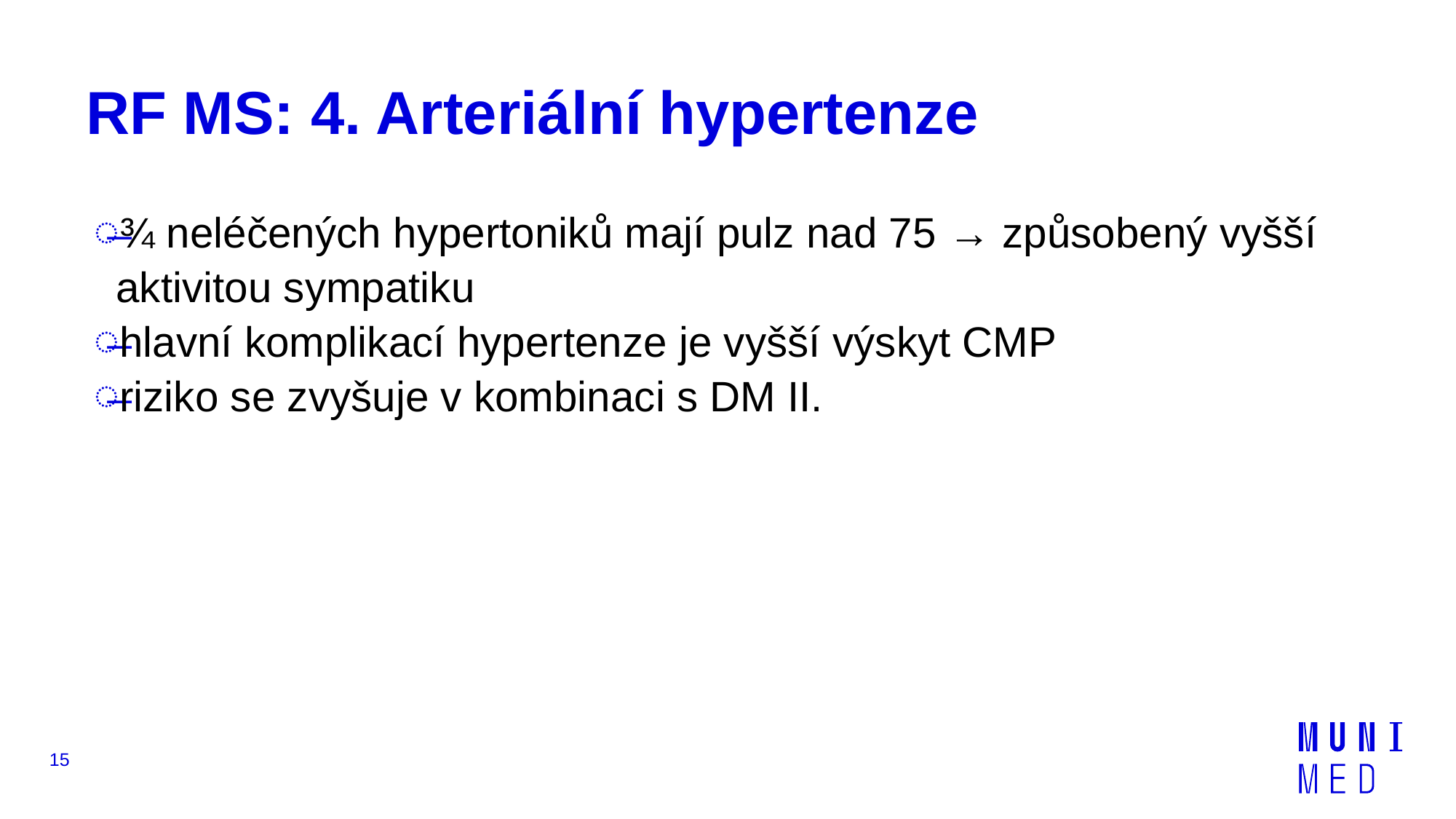

# RF MS: 4. Arteriální hypertenze
¾ neléčených hypertoniků mají pulz nad 75 → způsobený vyšší aktivitou sympatiku
hlavní komplikací hypertenze je vyšší výskyt CMP
riziko se zvyšuje v kombinaci s DM II.
15